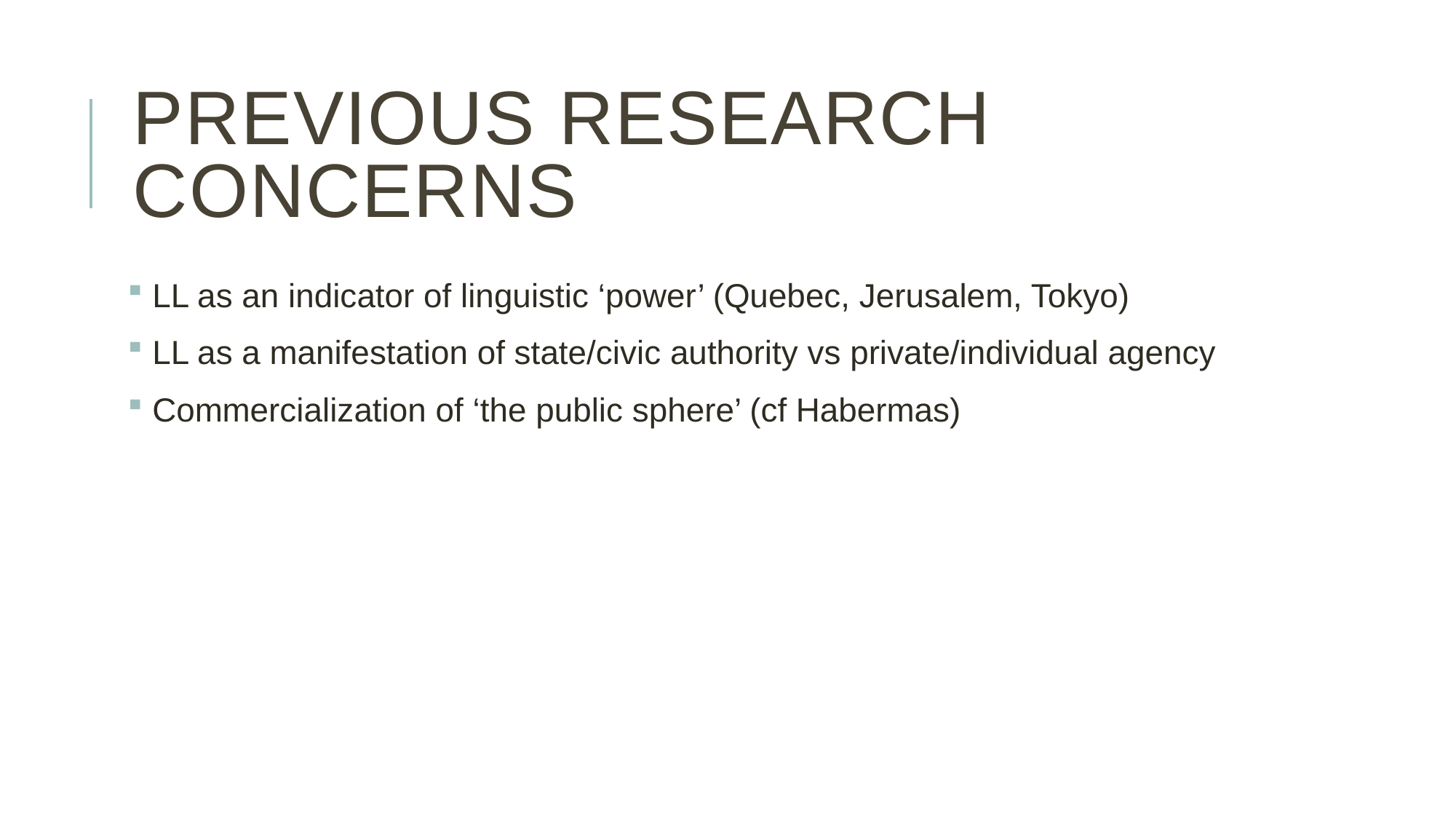

# Previous research concerns
 LL as an indicator of linguistic ‘power’ (Quebec, Jerusalem, Tokyo)
 LL as a manifestation of state/civic authority vs private/individual agency
 Commercialization of ‘the public sphere’ (cf Habermas)